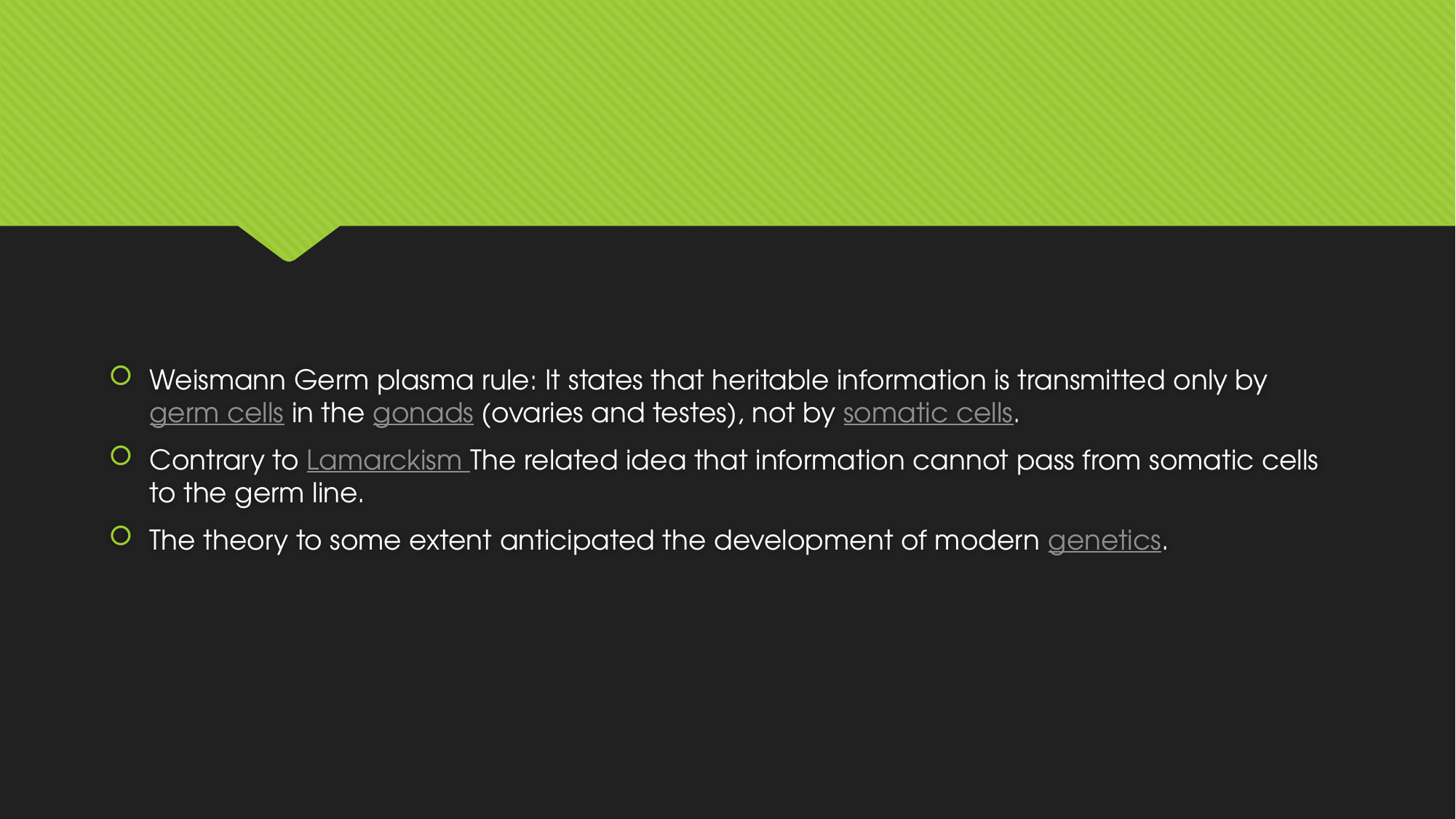

#
Weismann Germ plasma rule: It states that heritable information is transmitted only by germ cells in the gonads (ovaries and testes), not by somatic cells.
Contrary to Lamarckism The related idea that information cannot pass from somatic cells to the germ line.
The theory to some extent anticipated the development of modern genetics.